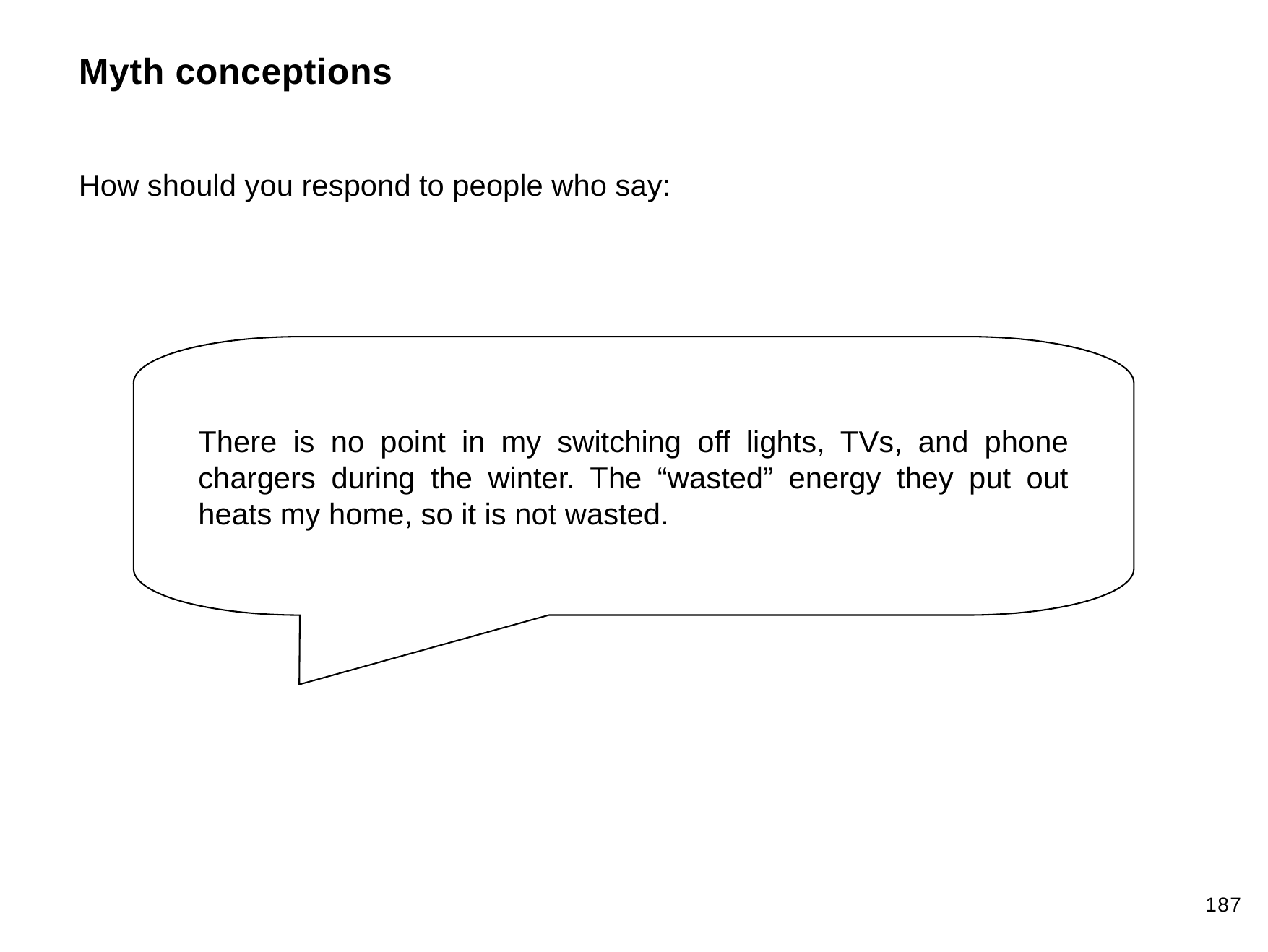

Myth conceptions
How should you respond to people who say:

There is no point in my switching off lights, TVs, and phone chargers during the winter. The “wasted” energy they put out heats my home, so it is not wasted.
187